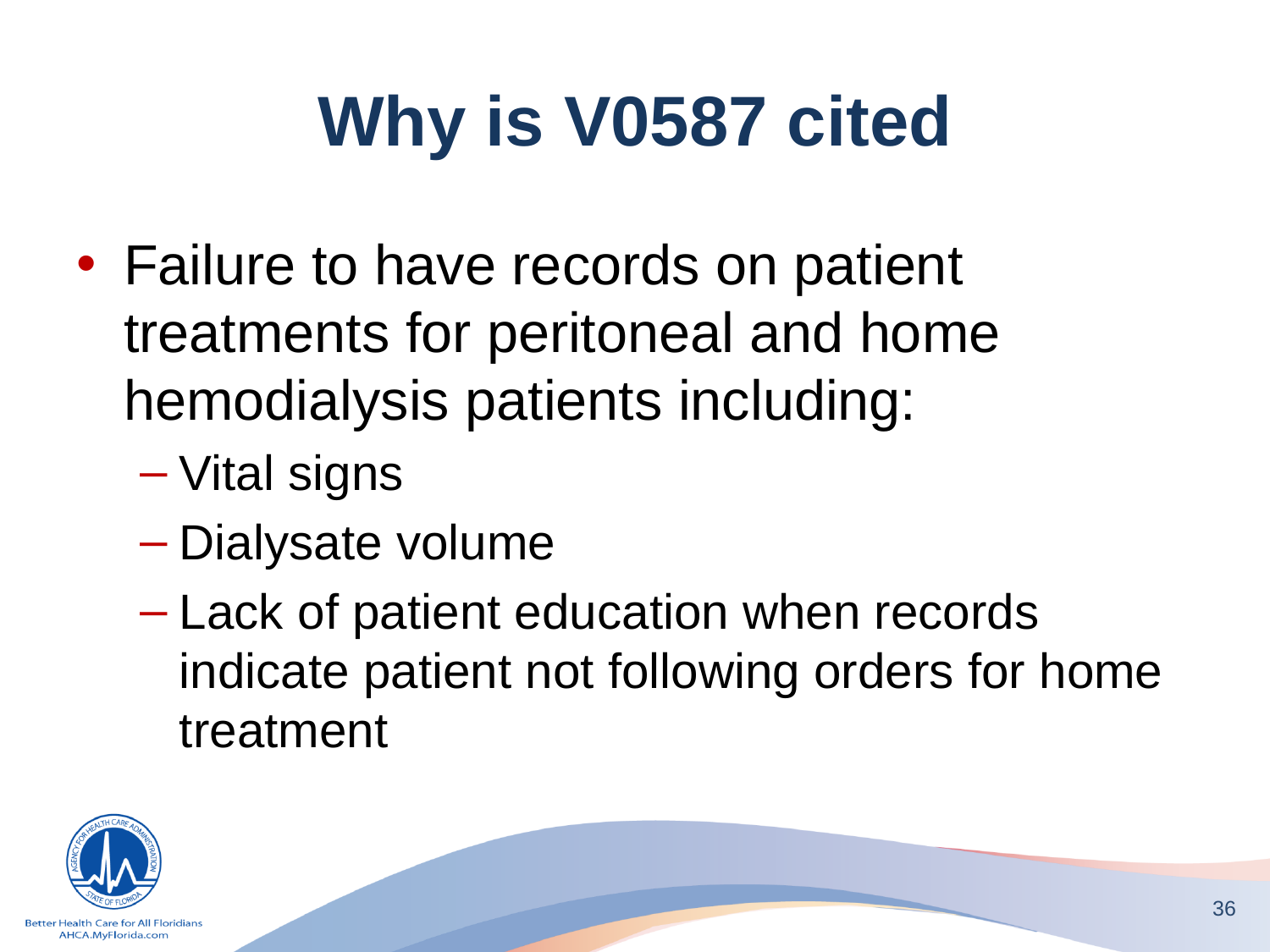

# Why is V0587 cited
Failure to have records on patient treatments for peritoneal and home hemodialysis patients including:
Vital signs
Dialysate volume
Lack of patient education when records indicate patient not following orders for home treatment
36